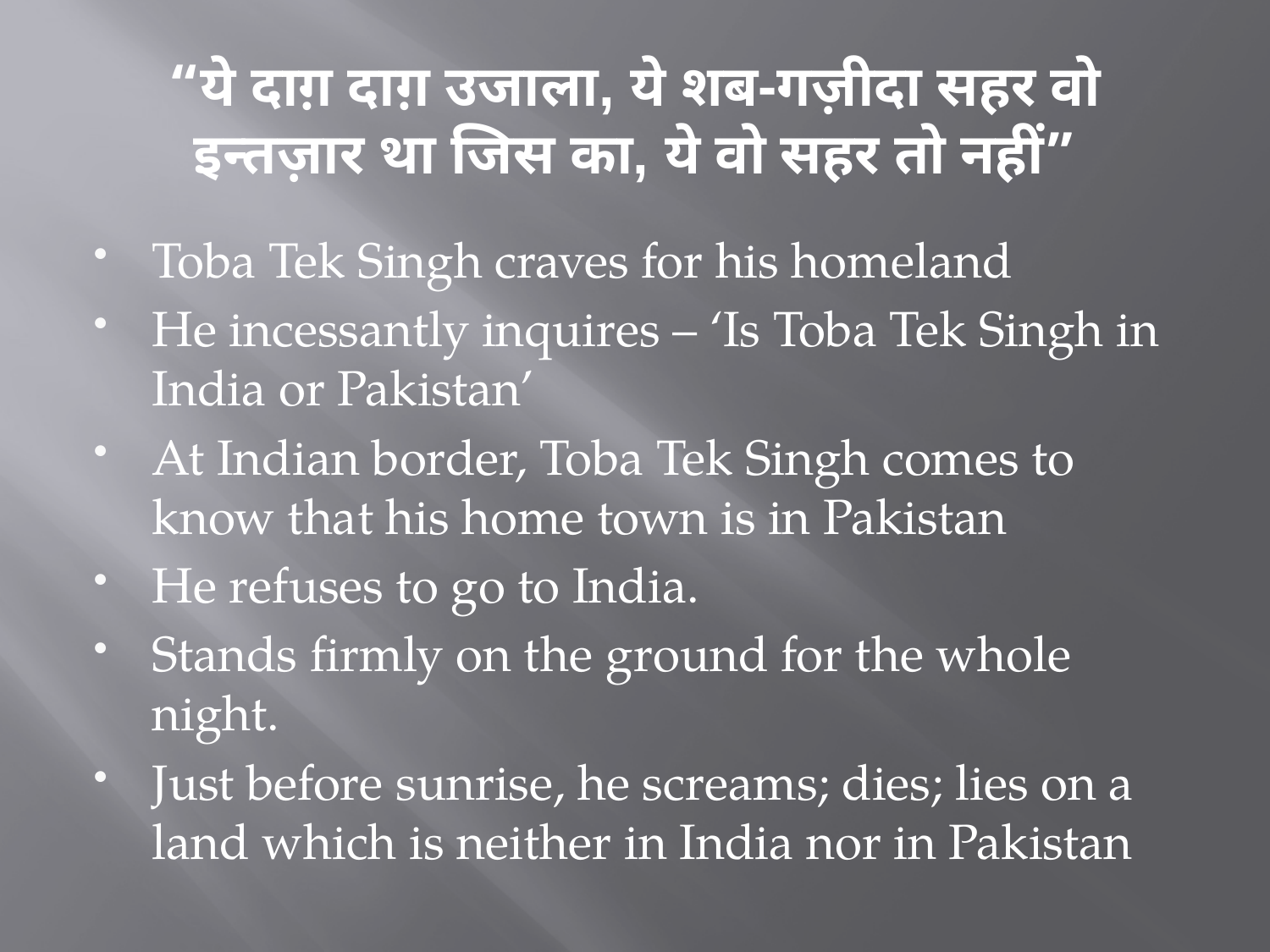

# “ये दाग़ दाग़ उजाला, ये शब-गज़ीदा सहर वो इन्तज़ार था जिस का, ये वो सहर तो नहीं”
Toba Tek Singh craves for his homeland
He incessantly inquires – ‘Is Toba Tek Singh in India or Pakistan’
At Indian border, Toba Tek Singh comes to know that his home town is in Pakistan
He refuses to go to India.
Stands firmly on the ground for the whole night.
Just before sunrise, he screams; dies; lies on a land which is neither in India nor in Pakistan